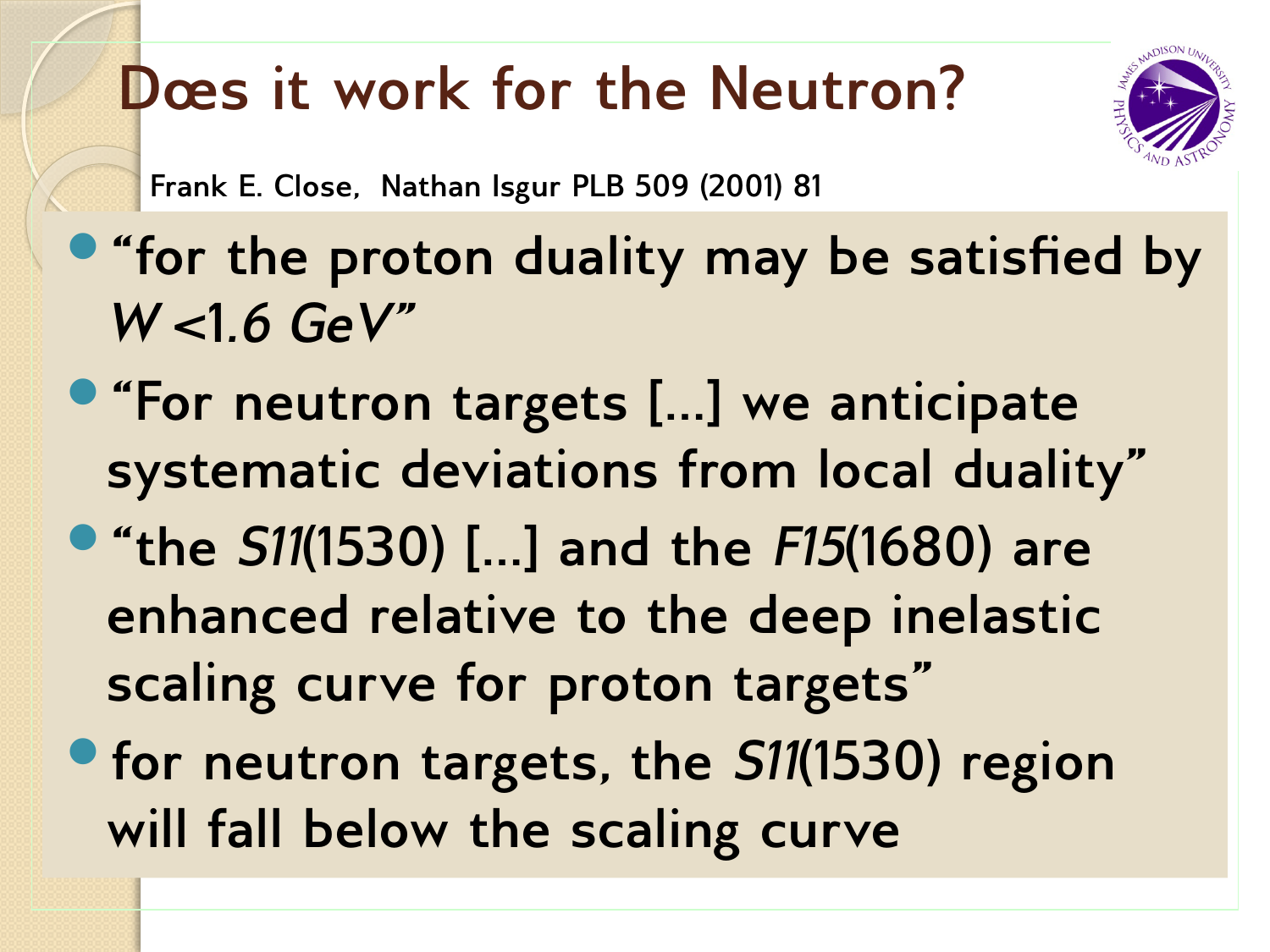

# Does it work for the Neutron?
Frank E. Close,  Nathan Isgur PLB 509 (2001) 81
“for the proton duality may be satisfied by W <1.6 GeV”
“For neutron targets […] we anticipate systematic deviations from local duality”
“the S11(1530) […] and the F15(1680) are enhanced relative to the deep inelastic scaling curve for proton targets”
for neutron targets, the S11(1530) region will fall below the scaling curve